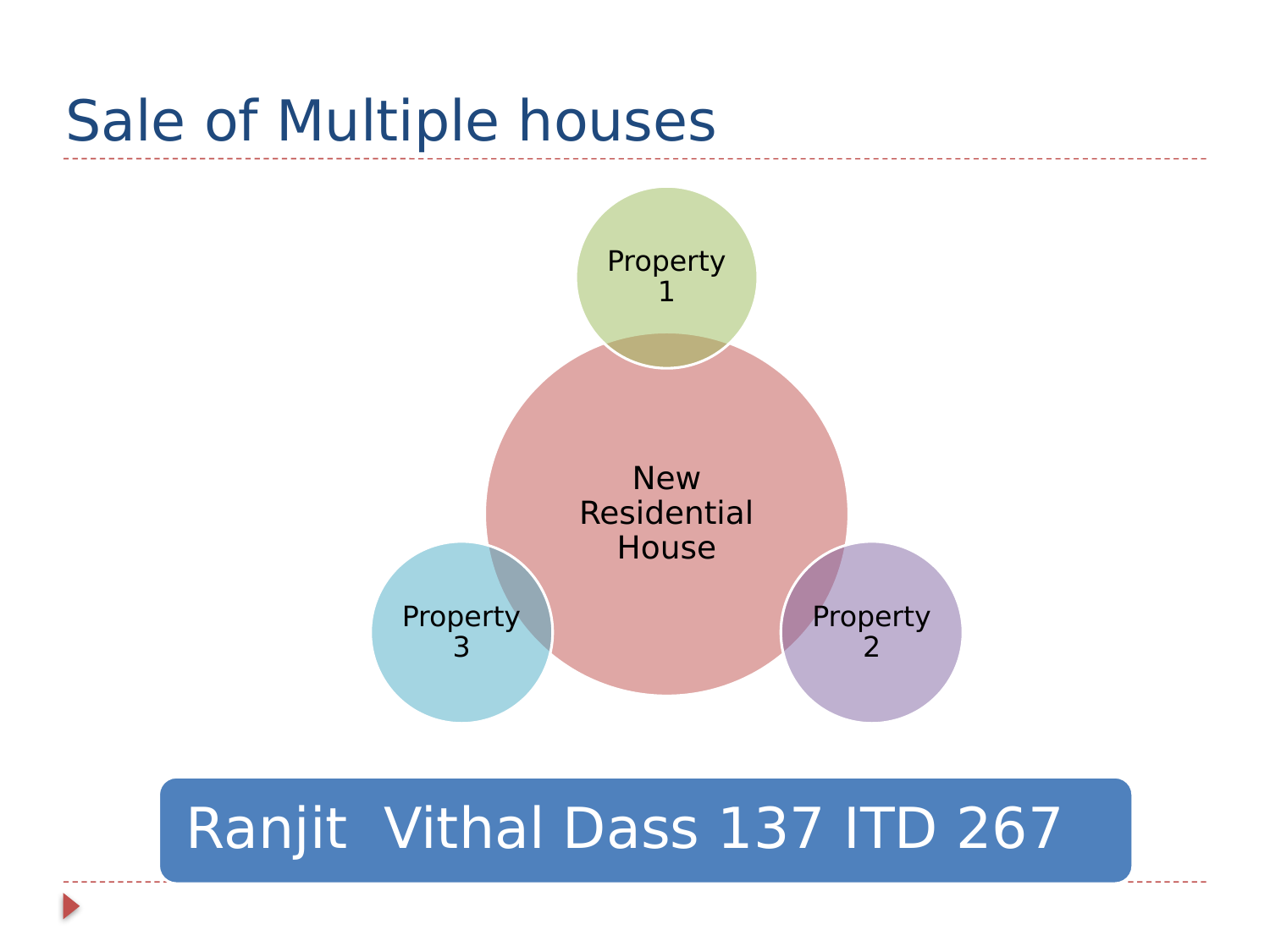

# Sale of Multiple houses
New Residential House
Property 1
Property 2
Property 3
Ranjit  Vithal Dass 137 ITD 267